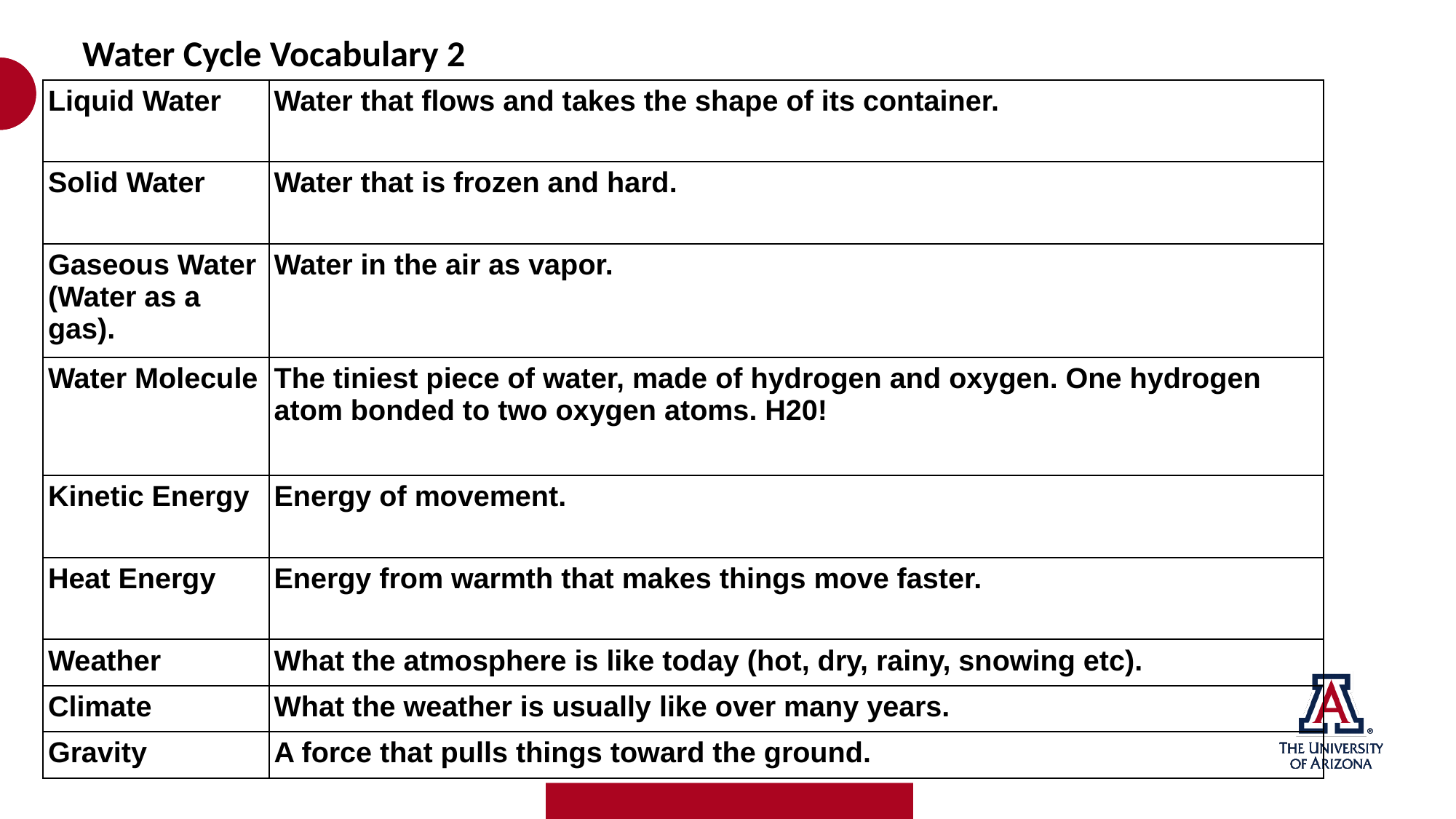

Water Cycle Vocabulary 2
| Liquid Water | Water that flows and takes the shape of its container. |
| --- | --- |
| Solid Water | Water that is frozen and hard. |
| Gaseous Water (Water as a gas). | Water in the air as vapor. |
| Water Molecule | The tiniest piece of water, made of hydrogen and oxygen. One hydrogen atom bonded to two oxygen atoms. H20! |
| Kinetic Energy | Energy of movement. |
| Heat Energy | Energy from warmth that makes things move faster. |
| Weather | What the atmosphere is like today (hot, dry, rainy, snowing etc). |
| Climate | What the weather is usually like over many years. |
| Gravity | A force that pulls things toward the ground. |